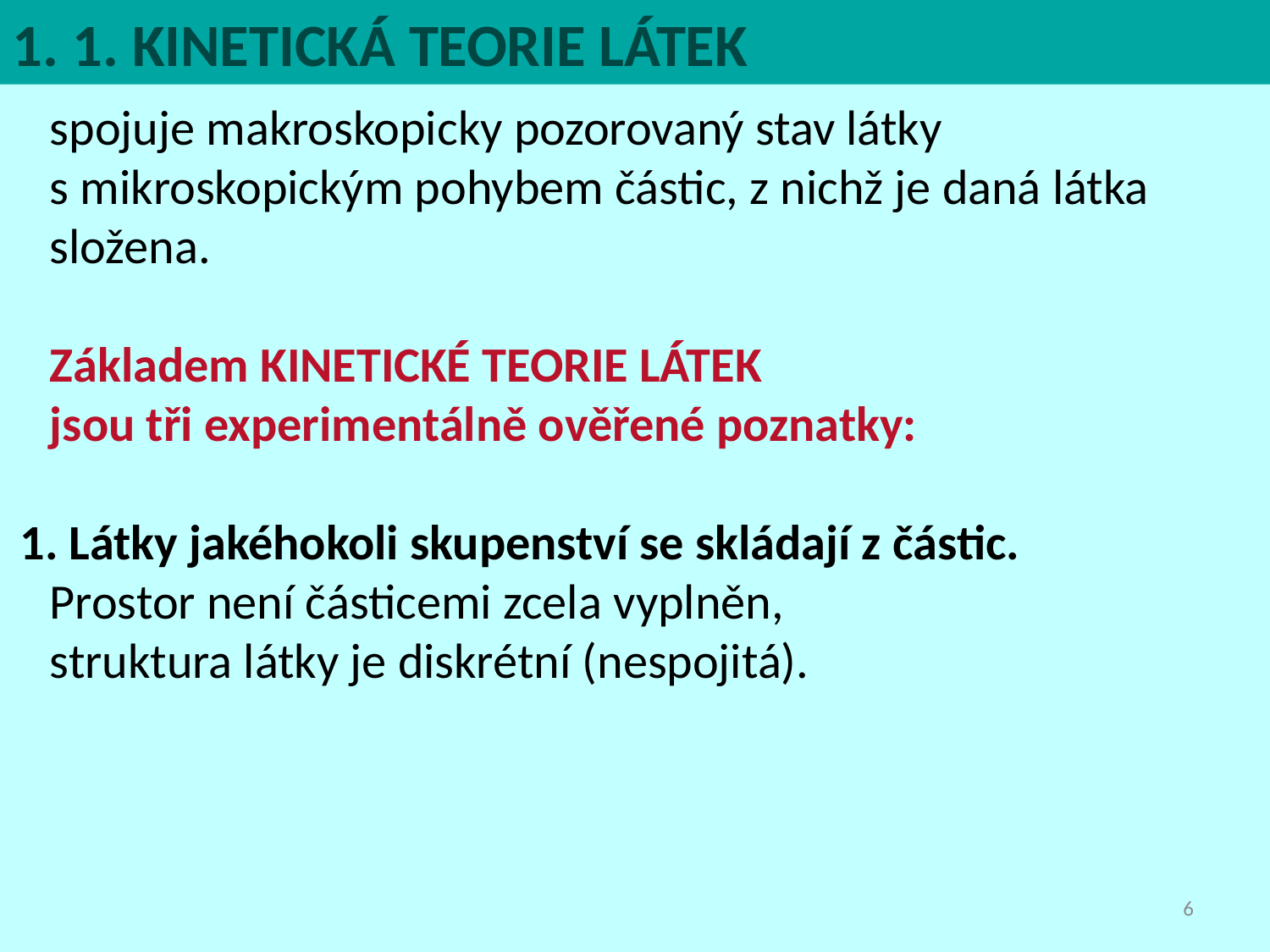

1. 1. KINETICKÁ TEORIE LÁTEK
spojuje makroskopicky pozorovaný stav látky
s mikroskopickým pohybem částic, z nichž je daná látka složena.

Základem KINETICKÉ TEORIE LÁTEK
jsou tři experimentálně ověřené poznatky:

 Látky jakéhokoli skupenství se skládají z částic.
Prostor není částicemi zcela vyplněn,
struktura látky je diskrétní (nespojitá).

6